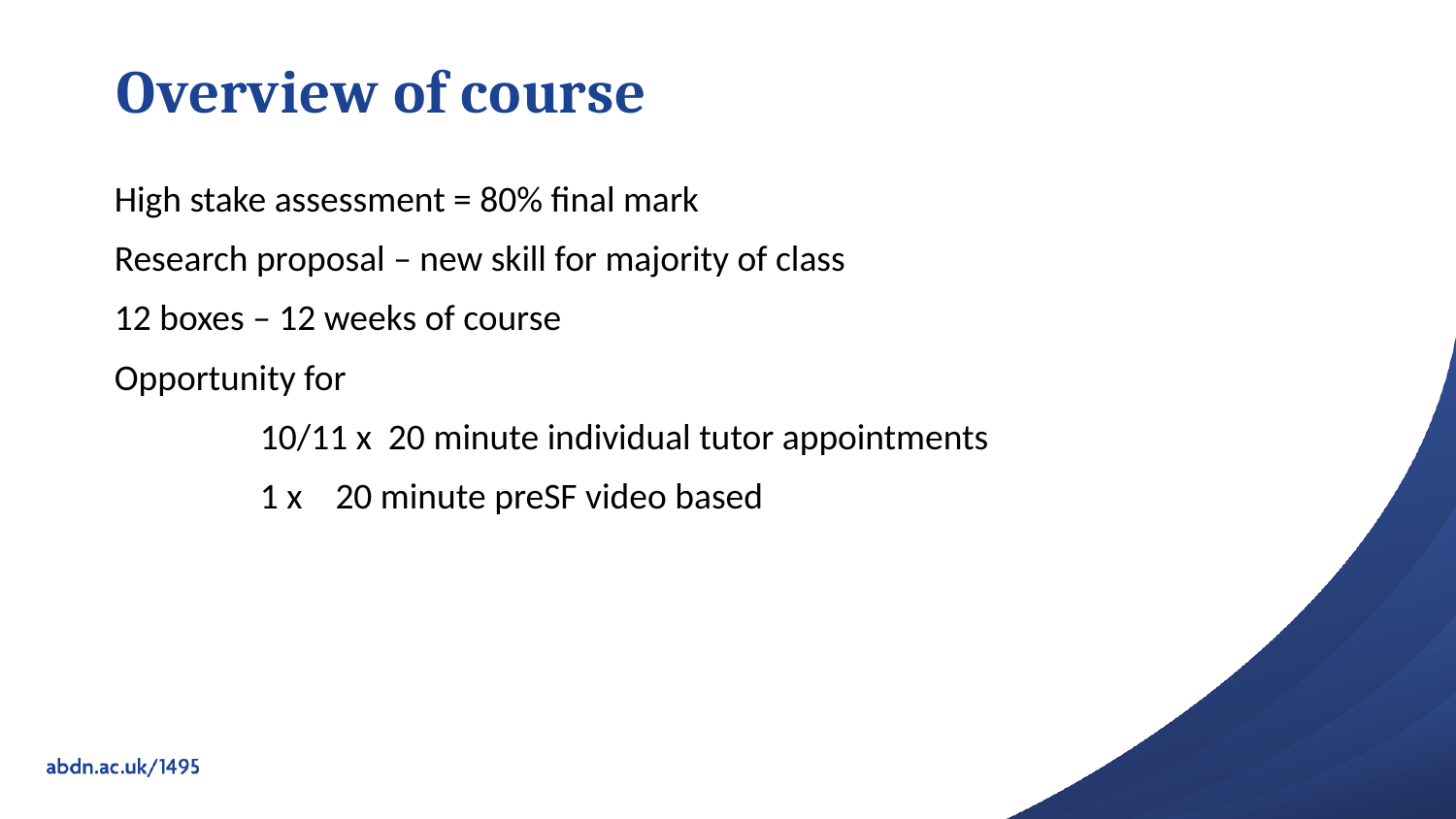

# Overview of course
High stake assessment = 80% final mark
Research proposal – new skill for majority of class
12 boxes – 12 weeks of course
Opportunity for
	10/11 x  20 minute individual tutor appointments
	1 x    20 minute preSF video based